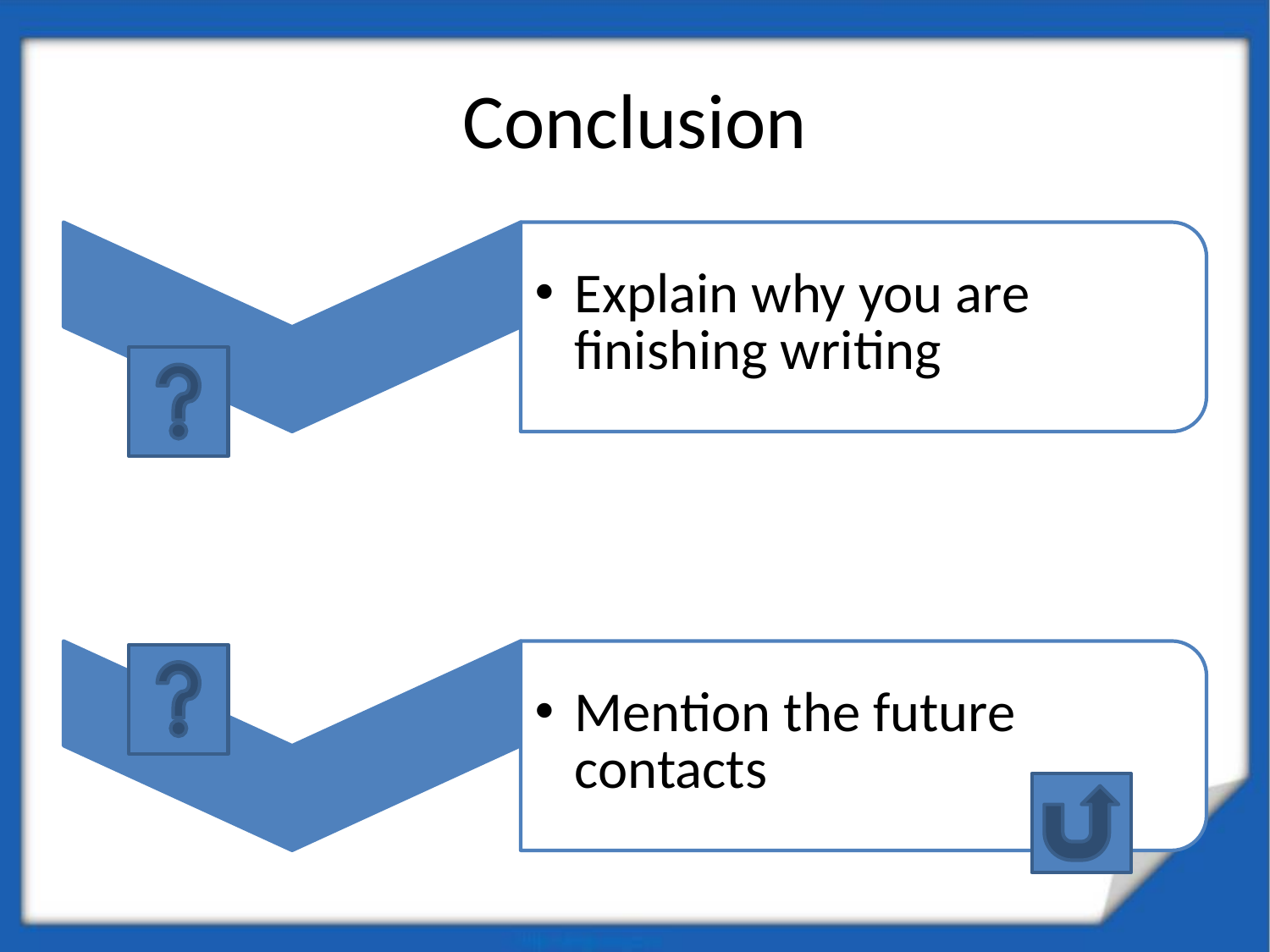

# Conclusion
Explain why you are finishing writing
Mention the future contacts